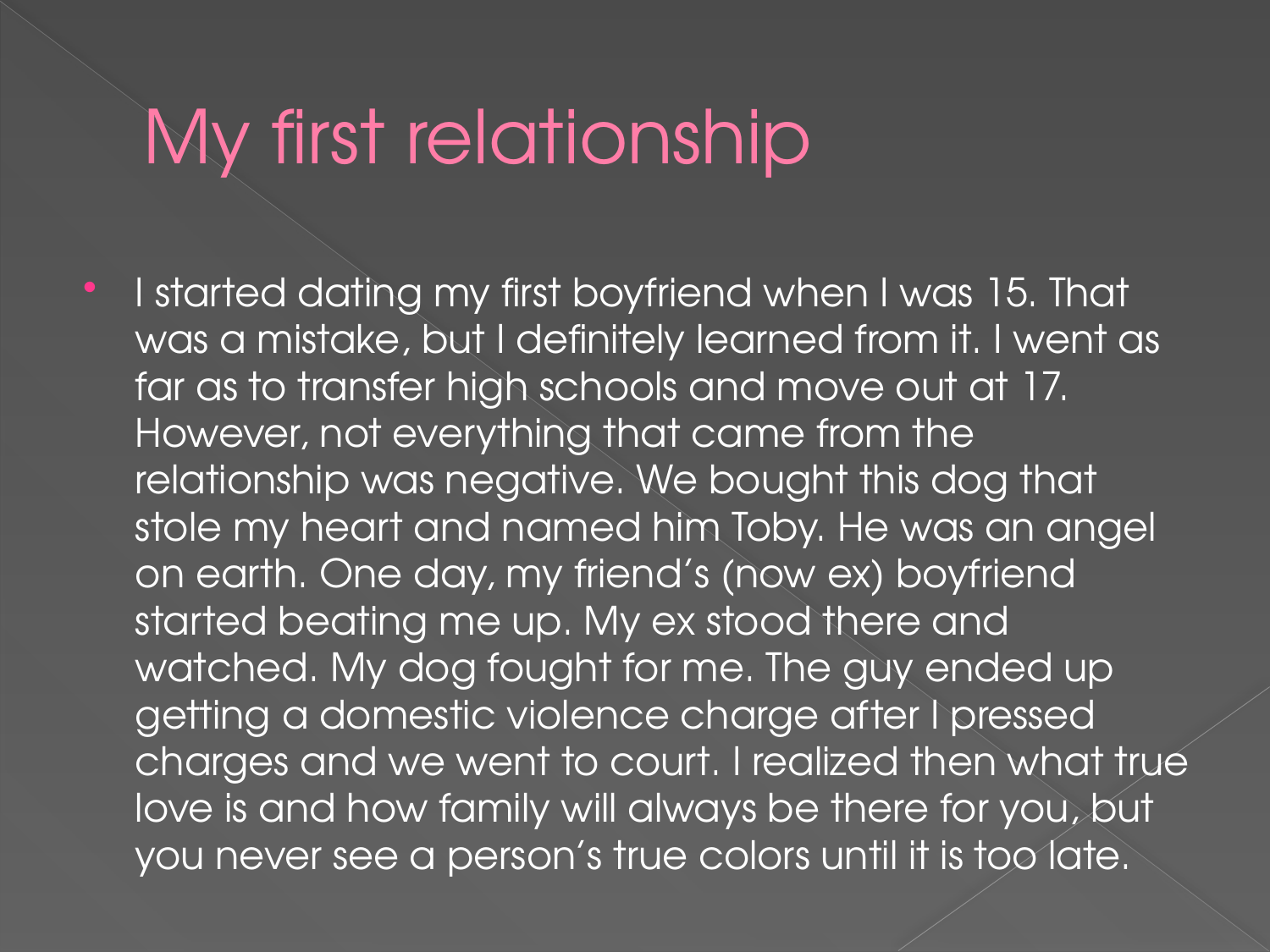

# My first relationship
I started dating my first boyfriend when I was 15. That was a mistake, but I definitely learned from it. I went as far as to transfer high schools and move out at 17. However, not everything that came from the relationship was negative. We bought this dog that stole my heart and named him Toby. He was an angel on earth. One day, my friend’s (now ex) boyfriend started beating me up. My ex stood there and watched. My dog fought for me. The guy ended up getting a domestic violence charge after I pressed charges and we went to court. I realized then what true love is and how family will always be there for you, but you never see a person’s true colors until it is too late.